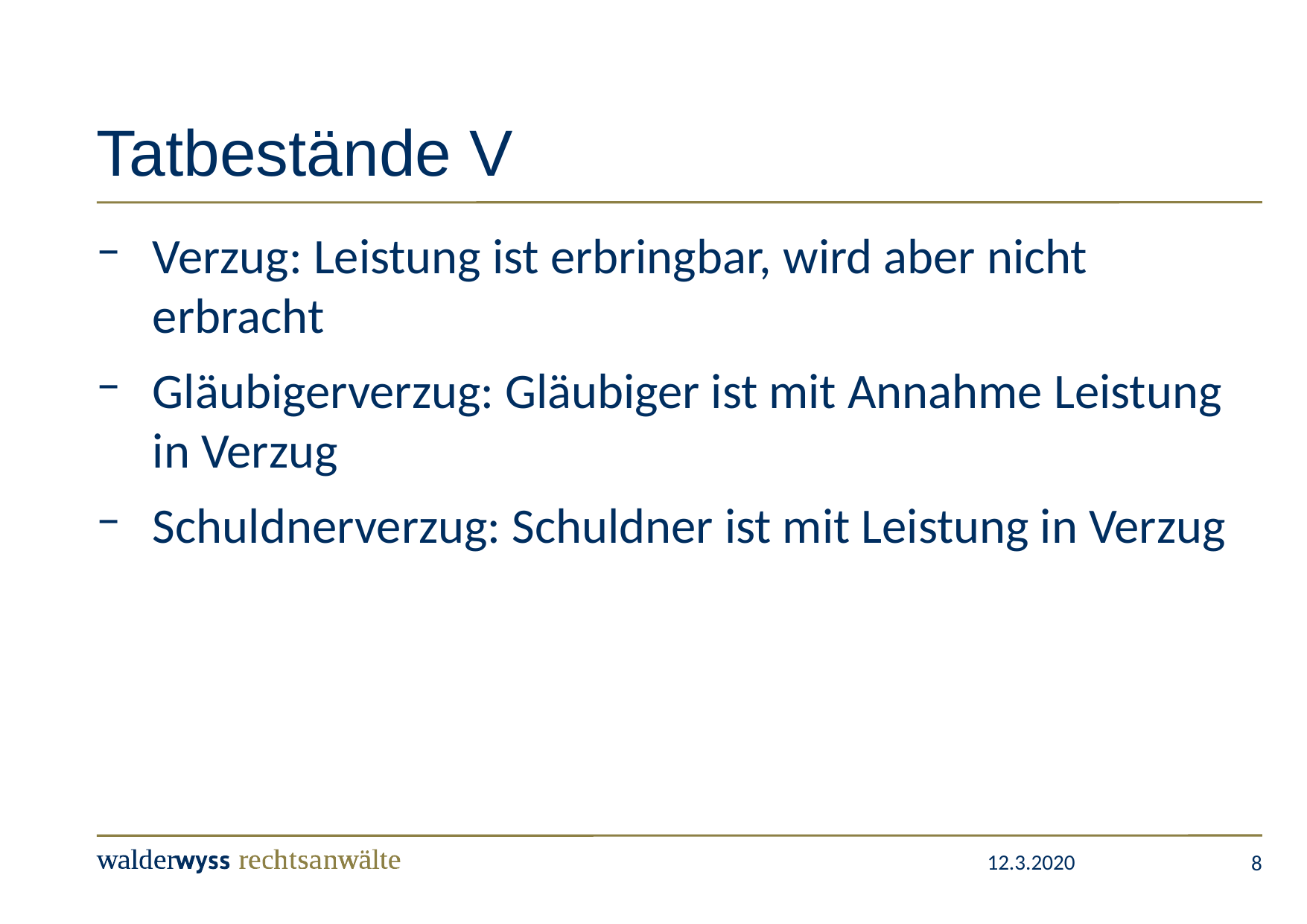

# Tatbestände V
Verzug: Leistung ist erbringbar, wird aber nicht erbracht
Gläubigerverzug: Gläubiger ist mit Annahme Leistung in Verzug
Schuldnerverzug: Schuldner ist mit Leistung in Verzug
8